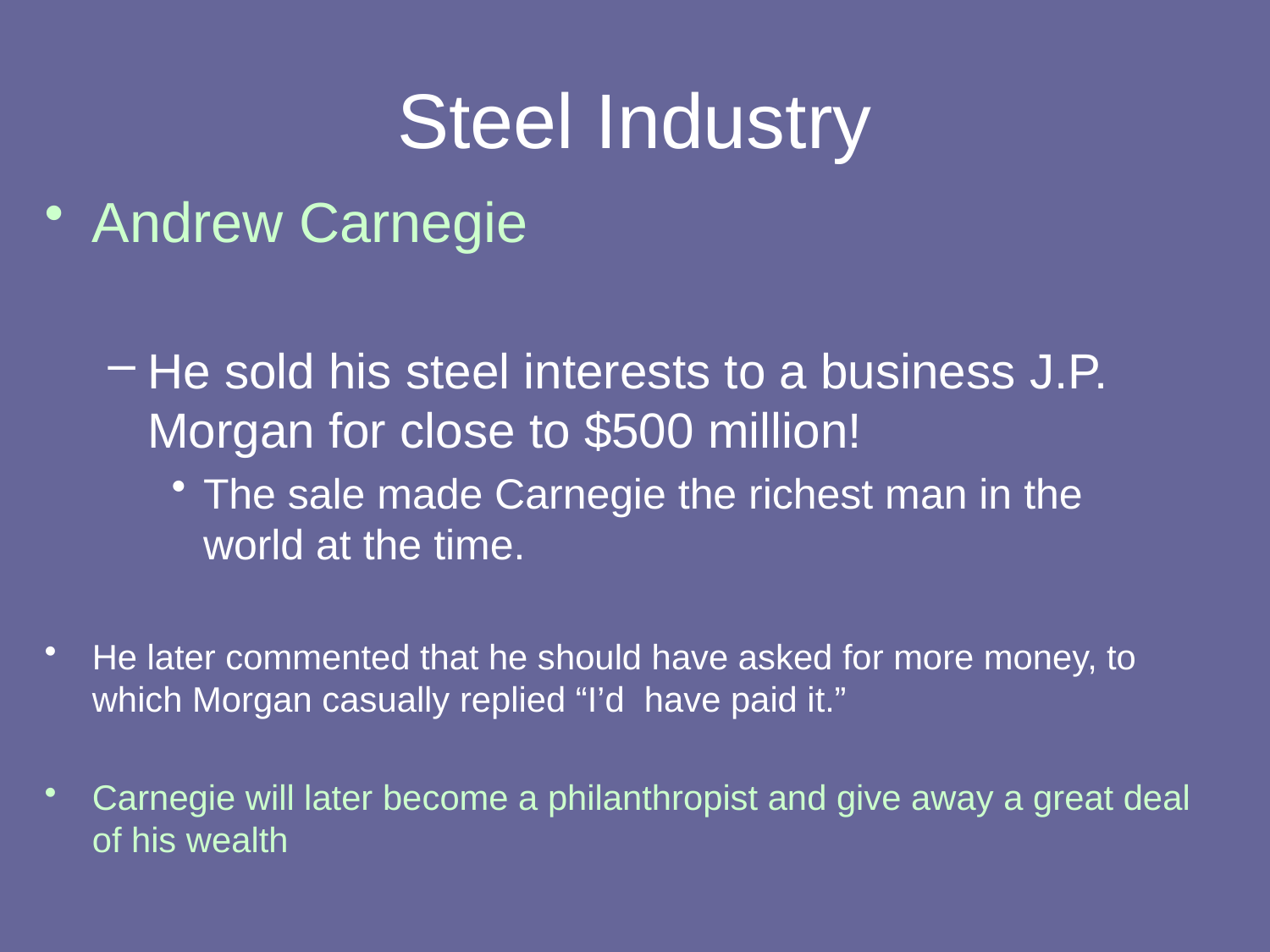

# Steel Industry
Andrew Carnegie

He sold his steel interests to a business J.P. Morgan for close to $500 million!
The sale made Carnegie the richest man in the world at the time.

He later commented that he should have asked for more money, to which Morgan casually replied “I’d  have paid it.”

Carnegie will later become a philanthropist and give away a great deal of his wealth